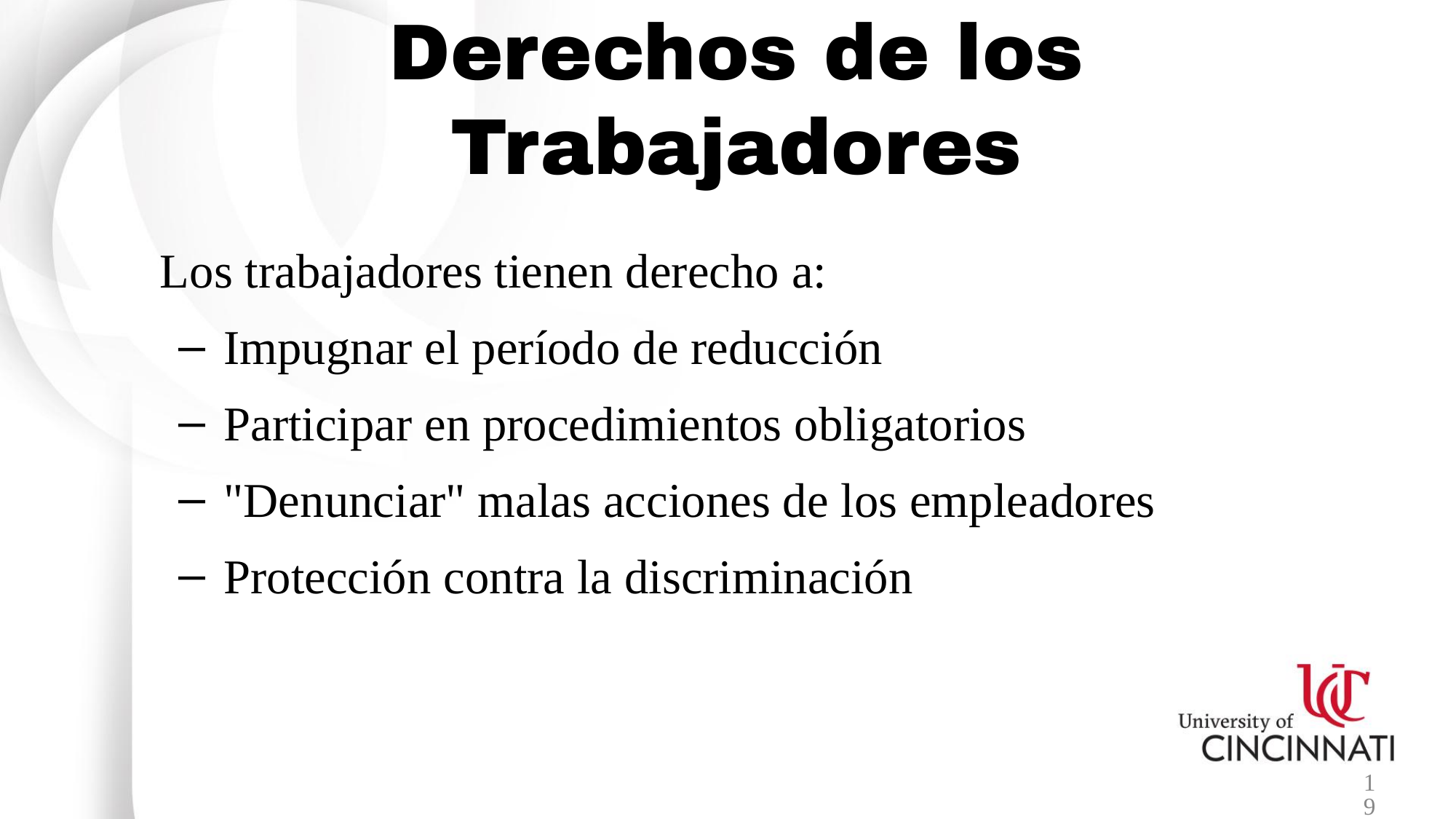

# Derechos de los Trabajadores
Los trabajadores tienen derecho a:
Impugnar el período de reducción
Participar en procedimientos obligatorios
"Denunciar" malas acciones de los empleadores
Protección contra la discriminación
19